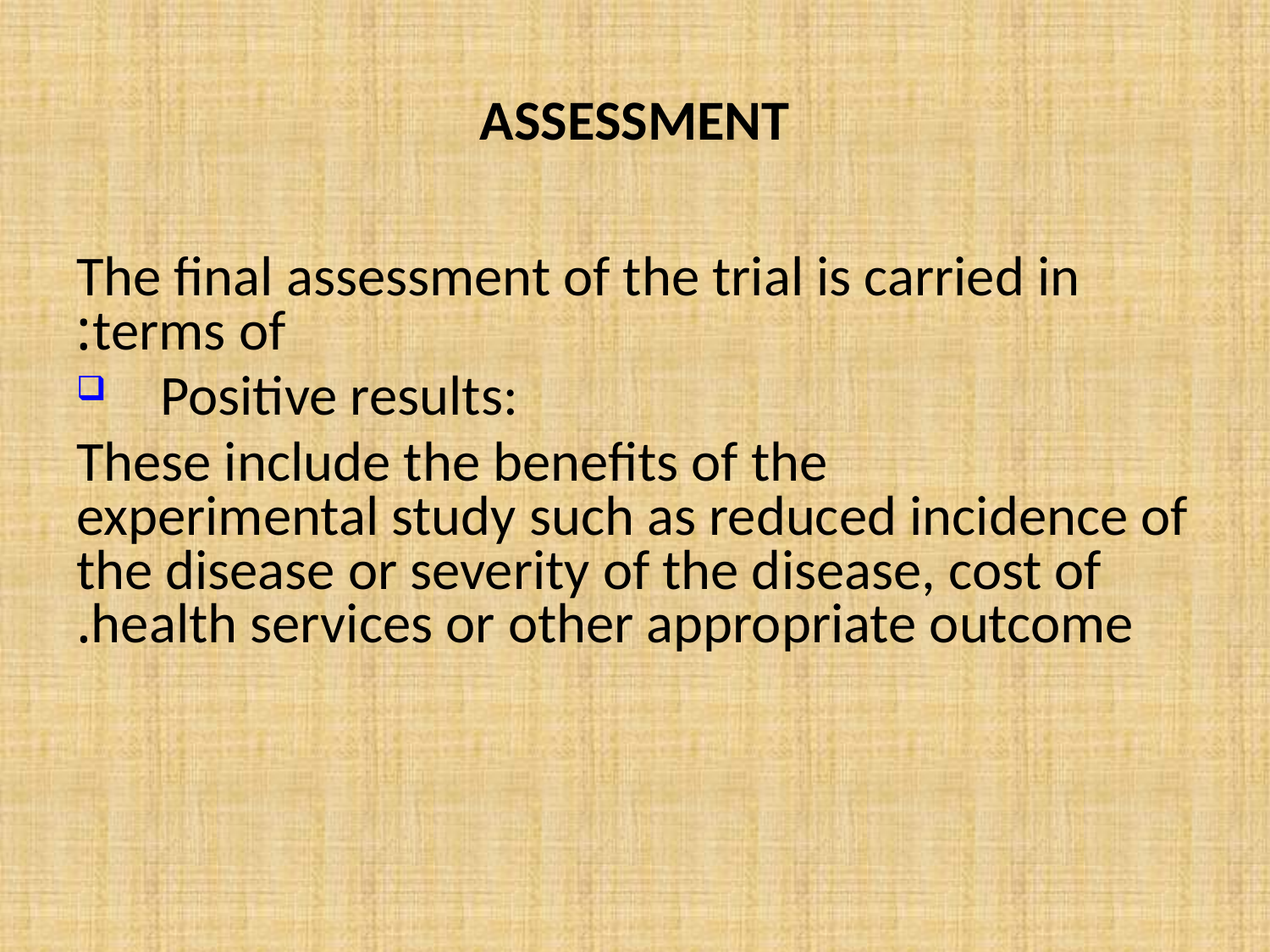

# ASSESSMENT

   The final assessment of the trial is carried in terms of:
 Positive results:
    These include the benefits of the experimental study such as reduced incidence of the disease or severity of the disease, cost of health services or other appropriate outcome.